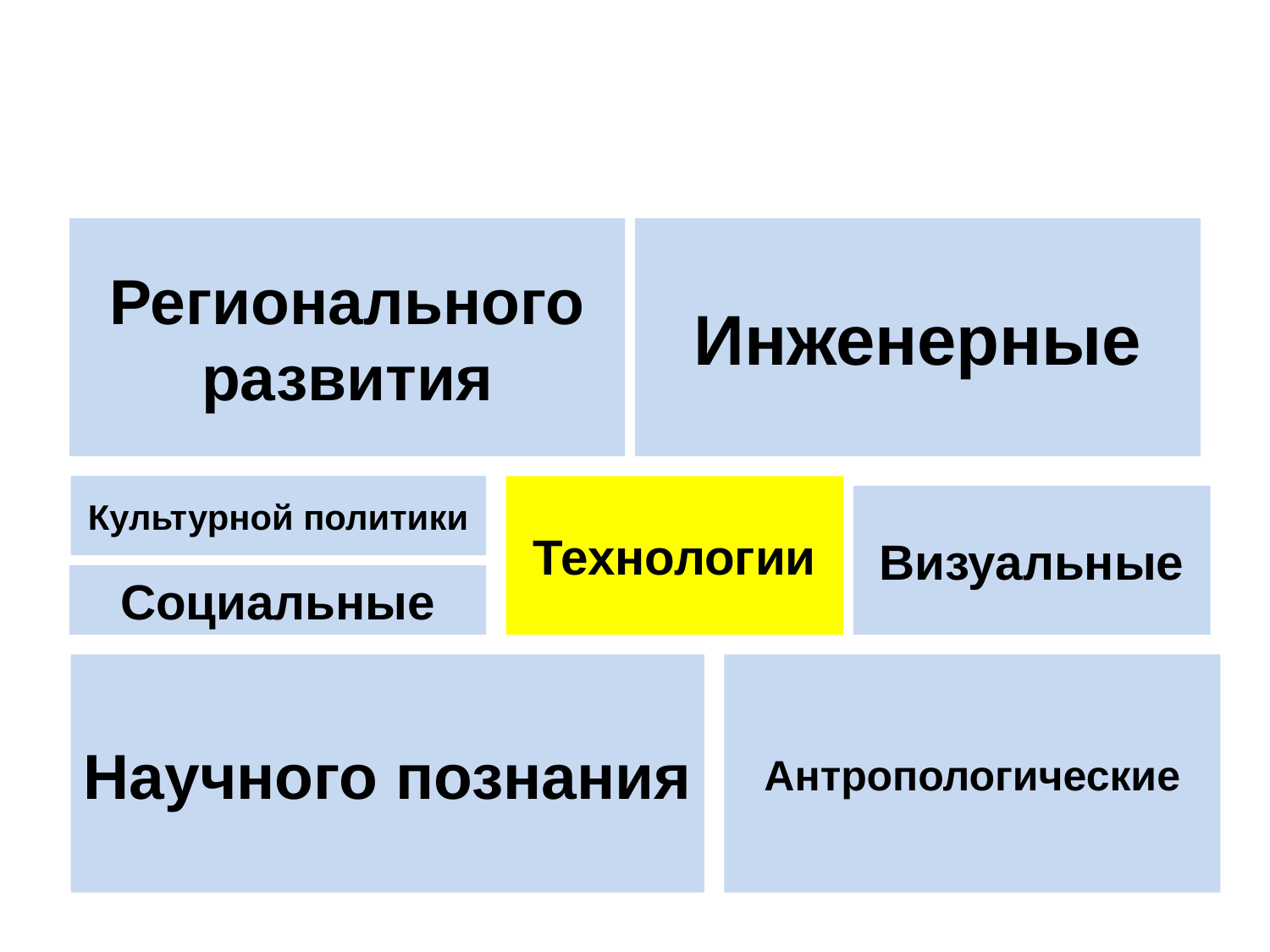

Регионального развития
Инженерные
Культурной политики
Технологии
Визуальные
Социальные
Научного познания
Антропологические